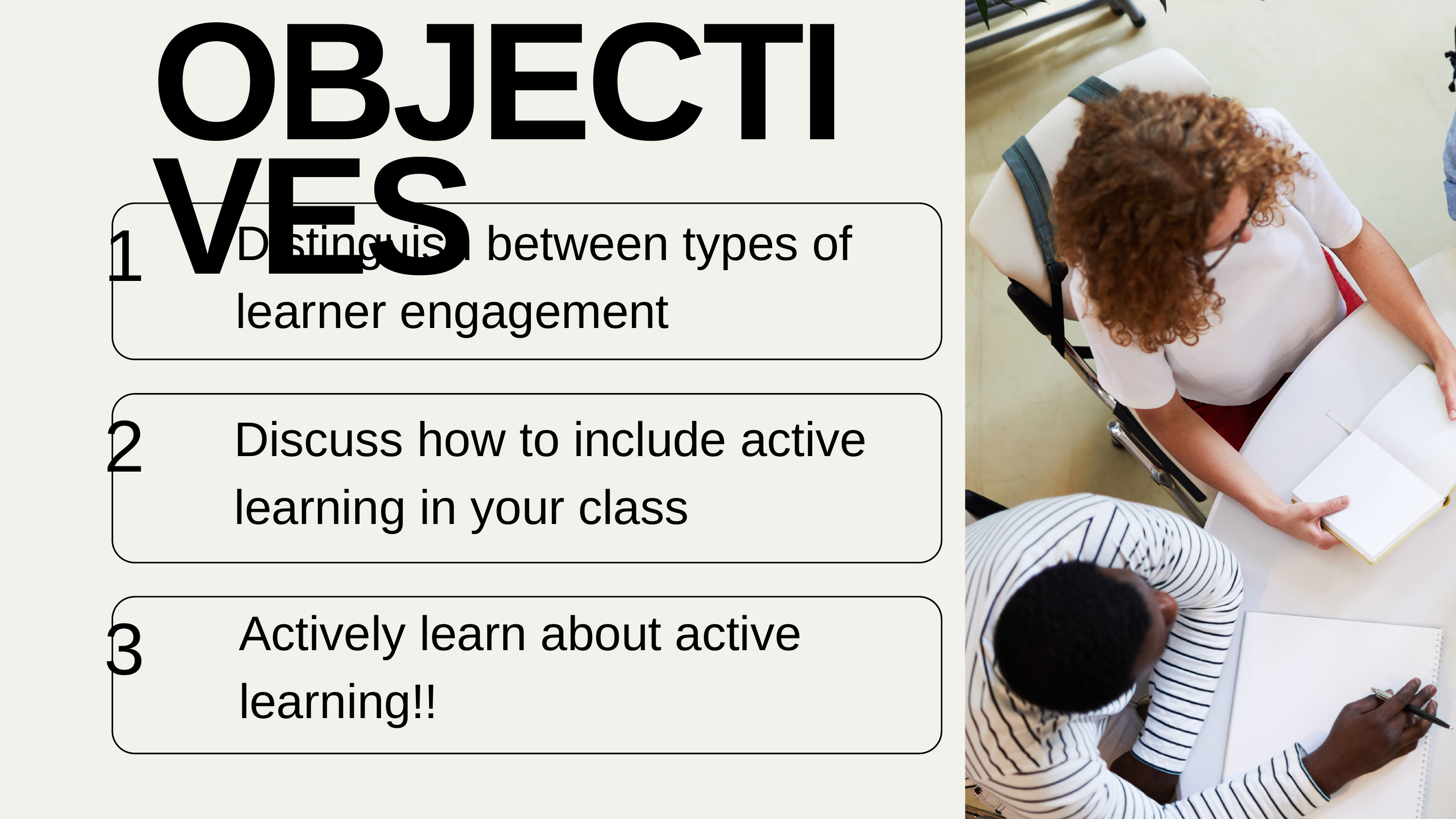

OBJECTIVES

1
Distinguish between types of learner engagement

2

Discuss how to include active learning in your class

3
Actively learn about active learning!!